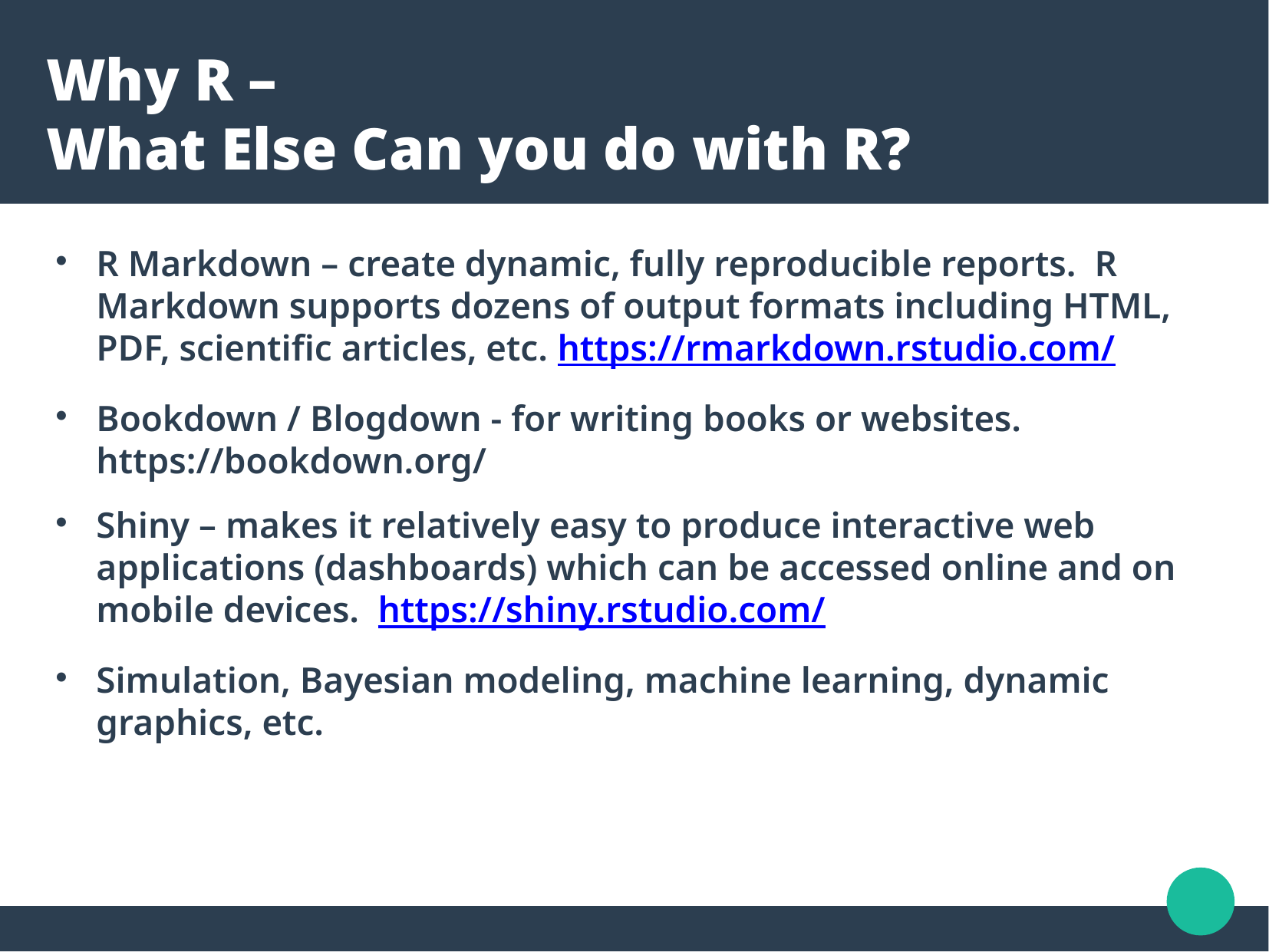

Why R –
What Else Can you do with R?
R Markdown – create dynamic, fully reproducible reports.  R Markdown supports dozens of output formats including HTML, PDF, scientific articles, etc. https://rmarkdown.rstudio.com/
Bookdown / Blogdown - for writing books or websites. https://bookdown.org/
Shiny – makes it relatively easy to produce interactive web applications (dashboards) which can be accessed online and on mobile devices.  https://shiny.rstudio.com/
Simulation, Bayesian modeling, machine learning, dynamic graphics, etc.